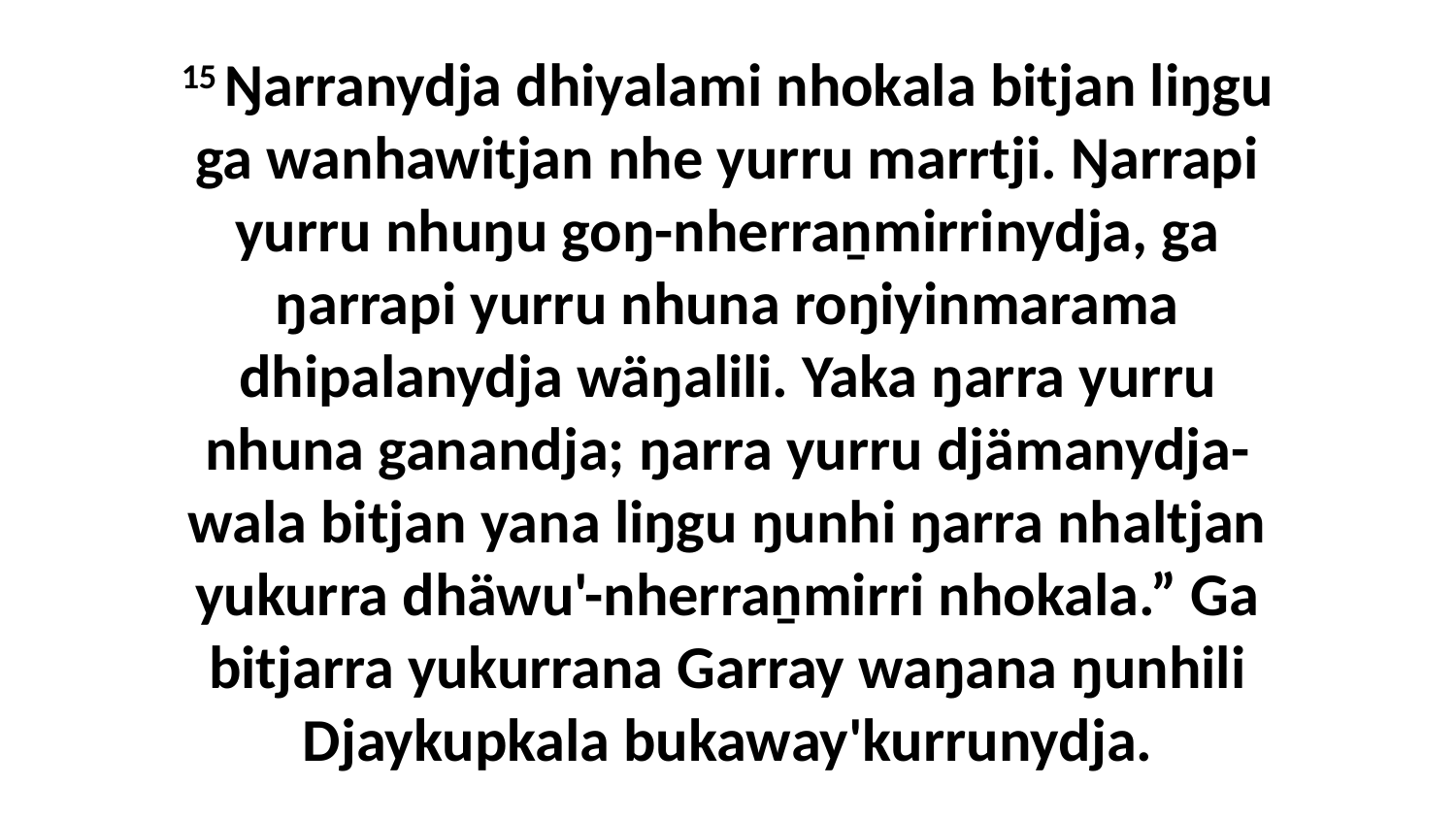

15 Ŋarranydja dhiyalami nhokala bitjan liŋgu ga wanhawitjan nhe yurru marrtji. Ŋarrapi yurru nhuŋu goŋ-nherraṉmirrinydja, ga ŋarrapi yurru nhuna roŋiyinmarama dhipalanydja wäŋalili. Yaka ŋarra yurru nhuna ganandja; ŋarra yurru djämanydja-wala bitjan yana liŋgu ŋunhi ŋarra nhaltjan yukurra dhäwu'-nherraṉmirri nhokala.” Ga bitjarra yukurrana Garray waŋana ŋunhili Djaykupkala bukaway'kurrunydja.